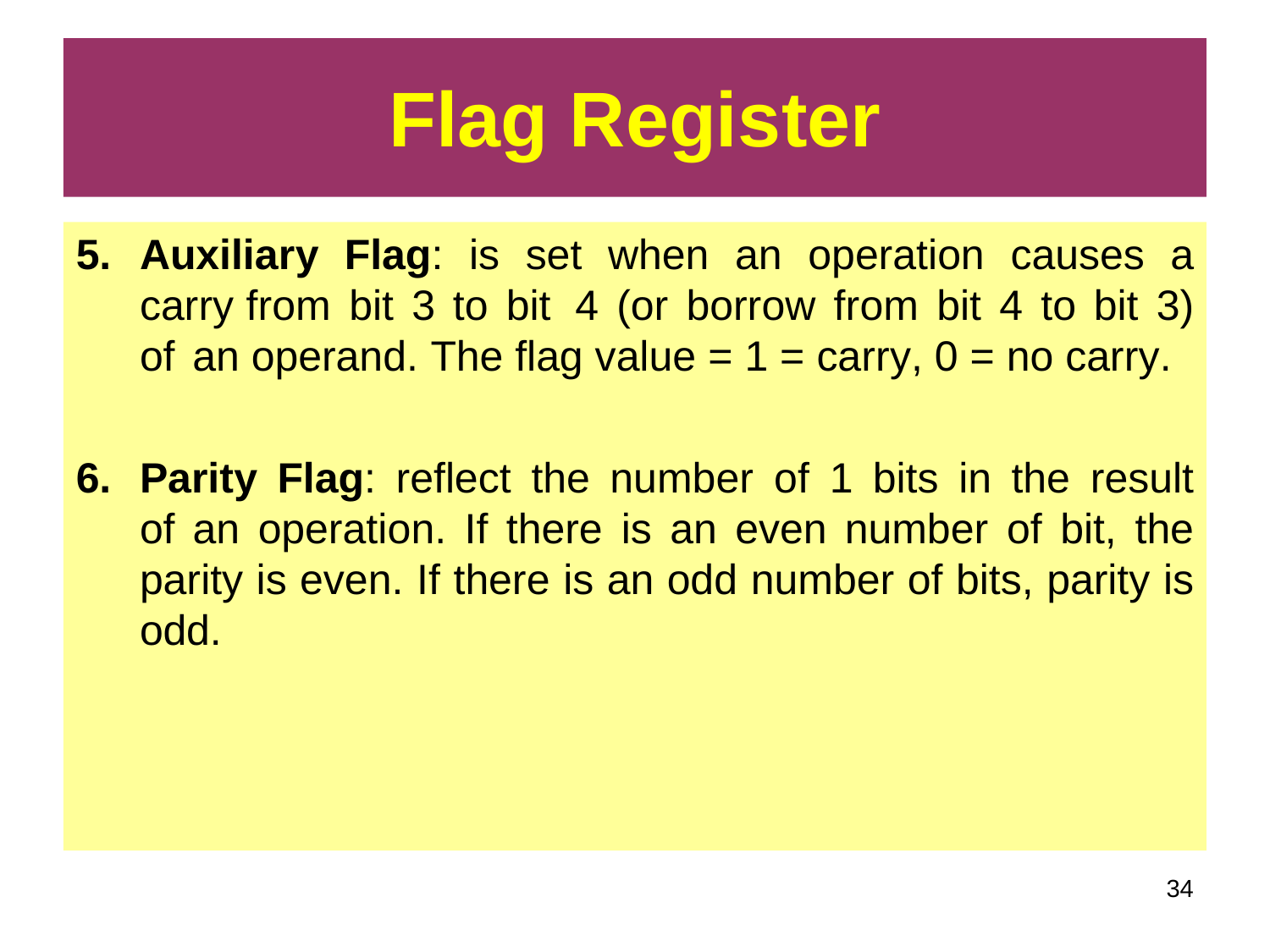

# Flag Register

Auxiliary Flag: is set when an operation causes a carry from bit 3 to bit  4 (or borrow from bit 4 to bit 3) of an operand. The flag value = 1 = carry, 0 = no carry.

Parity Flag: reflect the number of 1 bits in the result of an operation. If there is an even number of bit, the parity is even. If there is an odd number of bits, parity is odd.
34